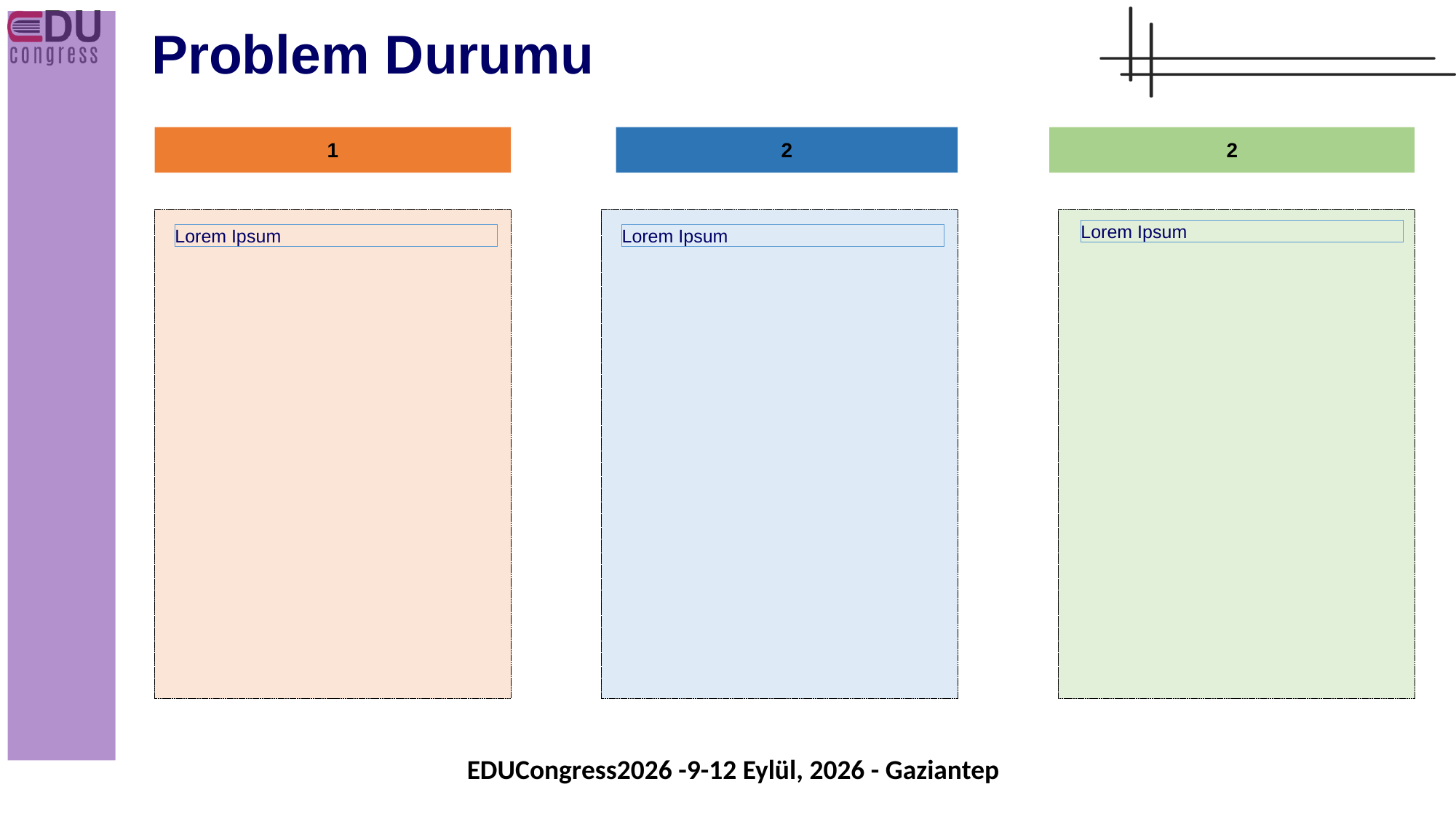

Problem Durumu

1

2

2

Lorem Ipsum
Lorem Ipsum
Lorem Ipsum
EDUCongress2026 -9-12 Eylül, 2026 - Gaziantep